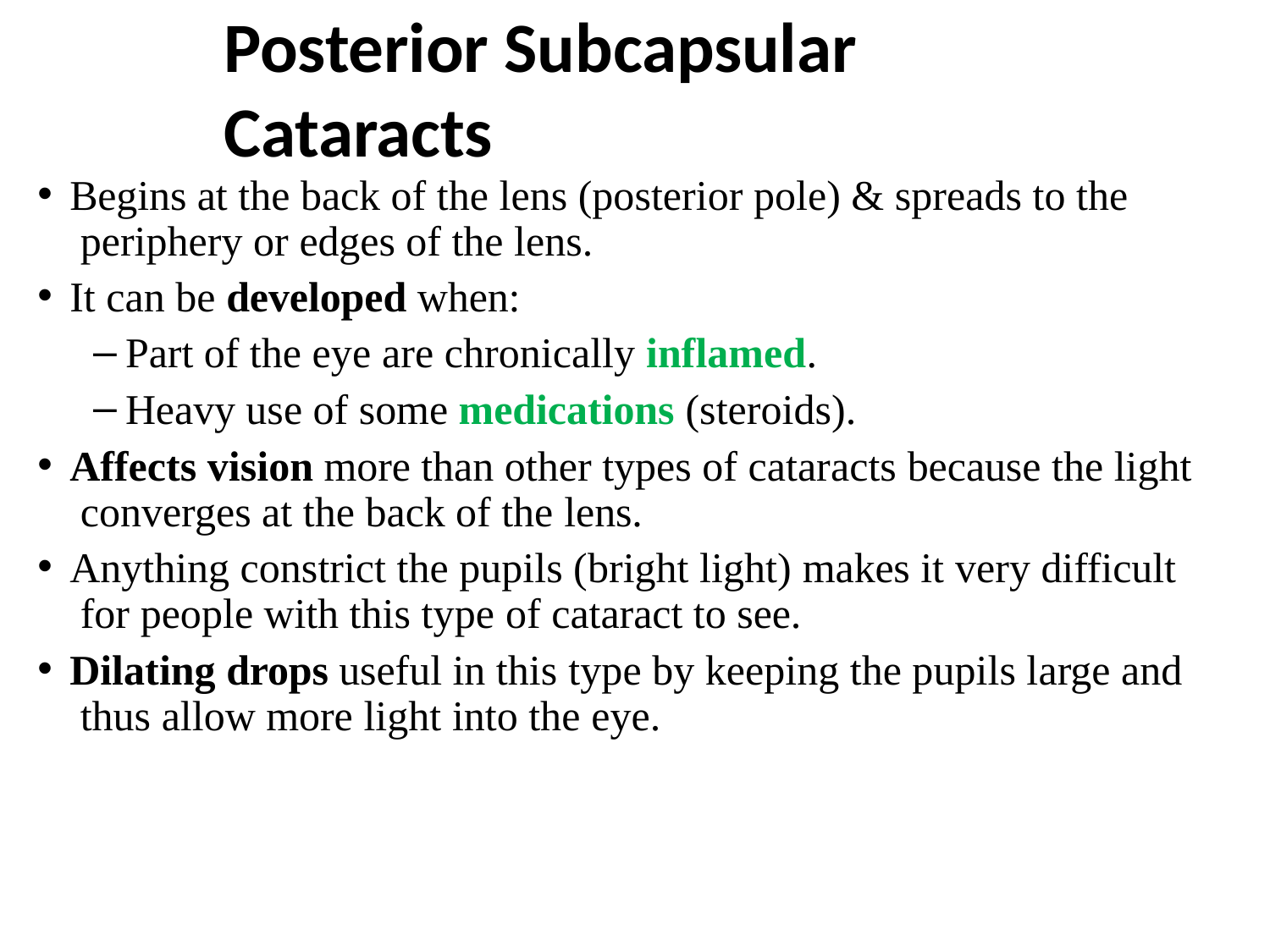

# Posterior Subcapsular Cataracts
Begins at the back of the lens (posterior pole) & spreads to the  periphery or edges of the lens.
It can be developed when:
Part of the eye are chronically inflamed.
Heavy use of some medications (steroids).
Affects vision more than other types of cataracts because the light  converges at the back of the lens.
Anything constrict the pupils (bright light) makes it very difficult  for people with this type of cataract to see.
Dilating drops useful in this type by keeping the pupils large and  thus allow more light into the eye.